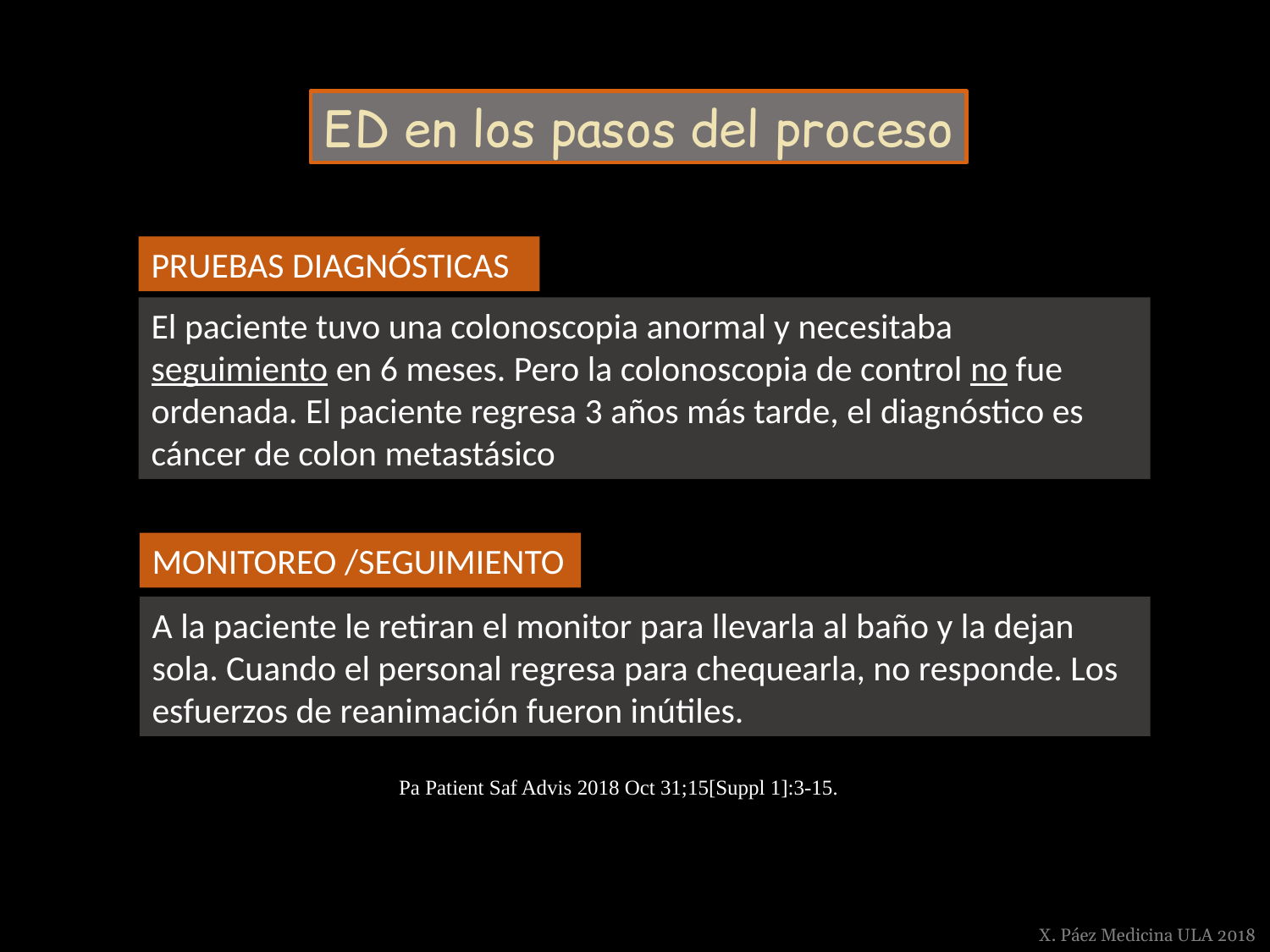

ED en los pasos del proceso
PRUEBAS DIAGNÓSTICAS
El paciente tuvo una colonoscopia anormal y necesitaba seguimiento en 6 meses. Pero la colonoscopia de control no fue ordenada. El paciente regresa 3 años más tarde, el diagnóstico es cáncer de colon metastásico
MONITOREO /SEGUIMIENTO
A la paciente le retiran el monitor para llevarla al baño y la dejan sola. Cuando el personal regresa para chequearla, no responde. Los esfuerzos de reanimación fueron inútiles.
Pa Patient Saf Advis 2018 Oct 31;15[Suppl 1]:3-15.
X. Páez Medicina ULA 2018